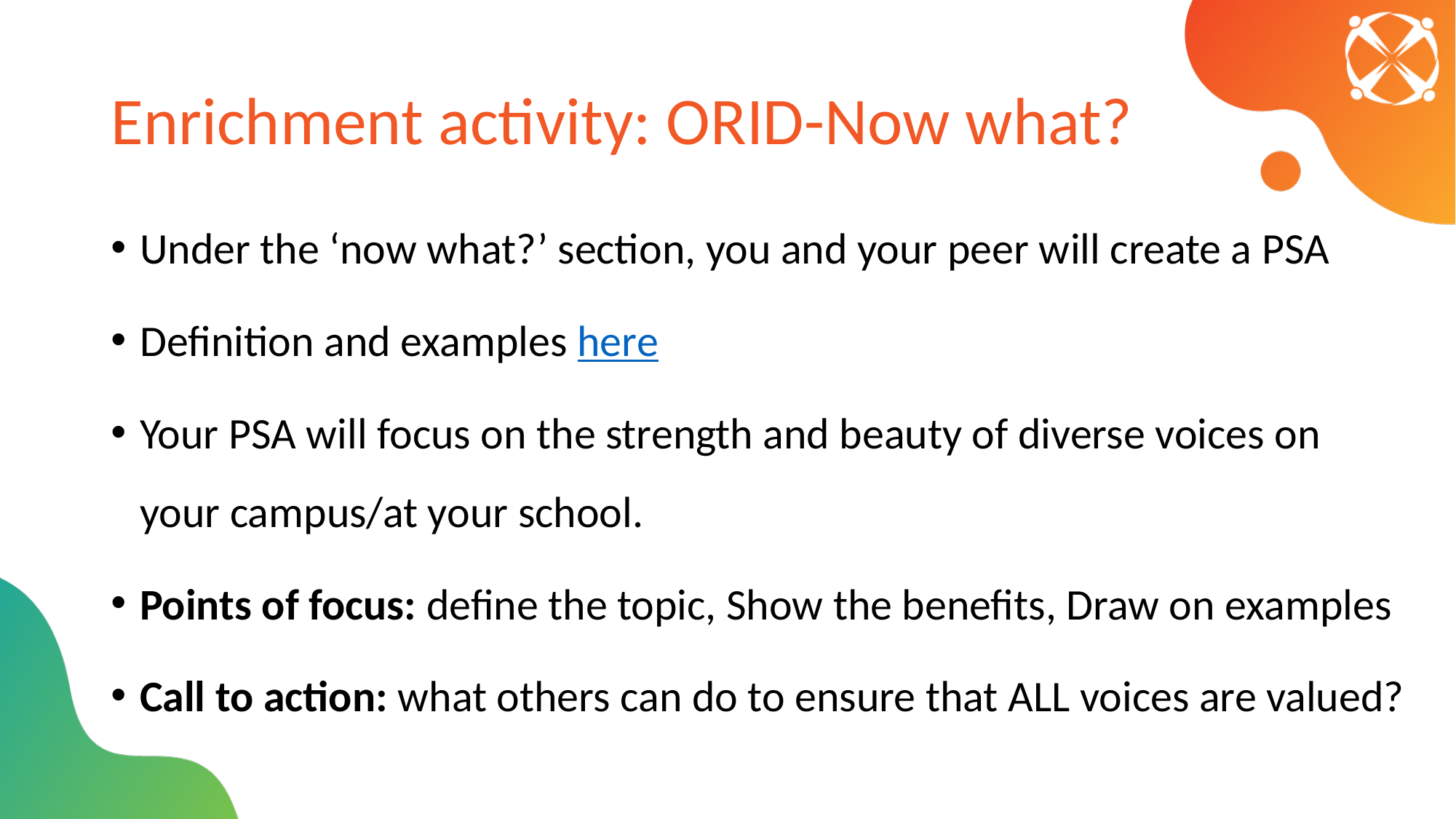

# Enrichment activity: ORID-Now what?
Under the ‘now what?’ section, you and your peer will create a PSA
Definition and examples here
Your PSA will focus on the strength and beauty of diverse voices on your campus/at your school.
Points of focus: define the topic, Show the benefits, Draw on examples
Call to action: what others can do to ensure that ALL voices are valued?